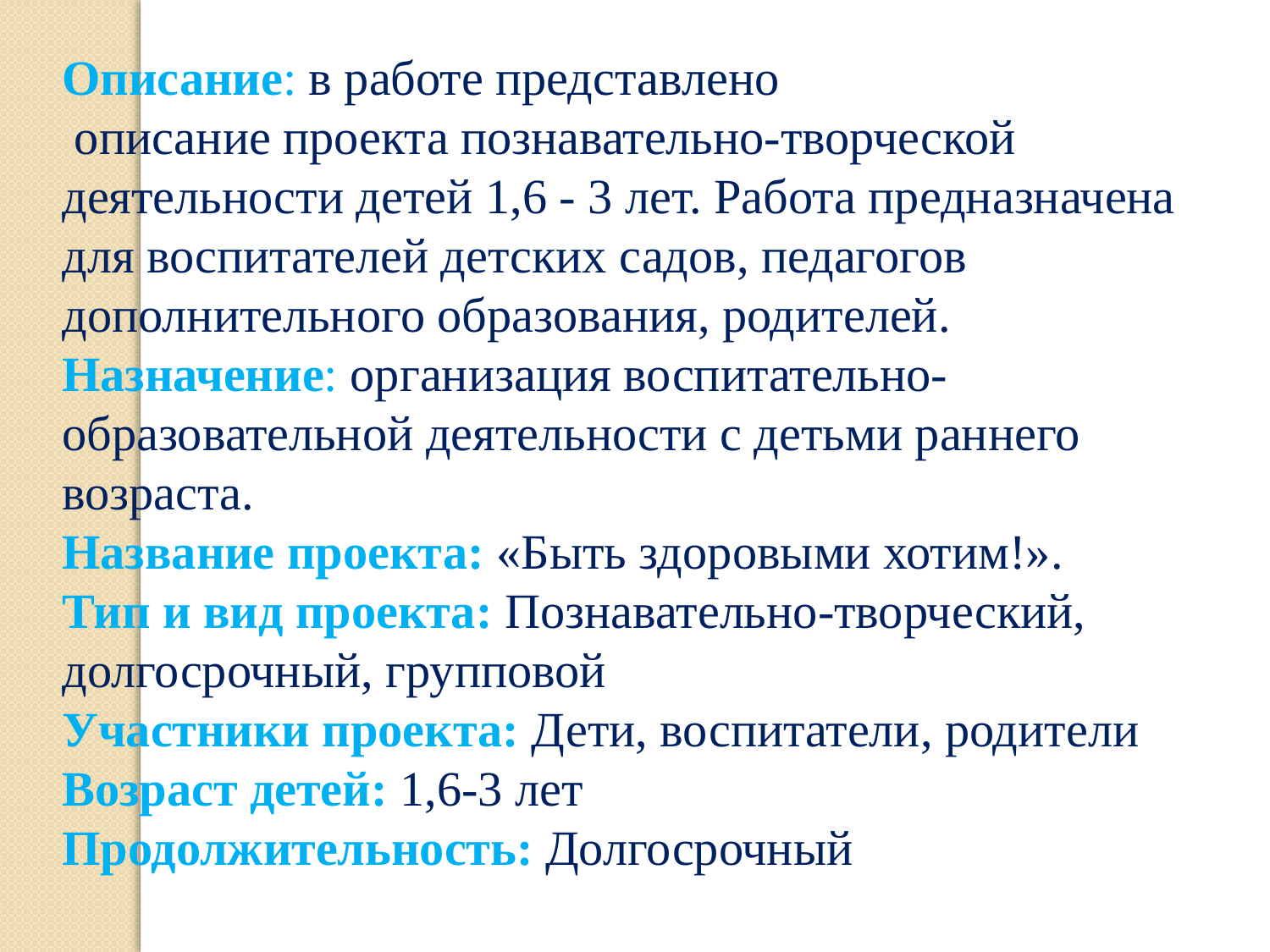

Описание: в работе представлено
 описание проекта познавательно-творческой деятельности детей 1,6 - 3 лет. Работа предназначена для воспитателей детских садов, педагогов дополнительного образования, родителей.
Назначение: организация воспитательно-образовательной деятельности с детьми раннего возраста.
Название проекта: «Быть здоровыми хотим!».
Тип и вид проекта: Познавательно-творческий, долгосрочный, групповой
Участники проекта: Дети, воспитатели, родители
Возраст детей: 1,6-3 лет
Продолжительность: Долгосрочный